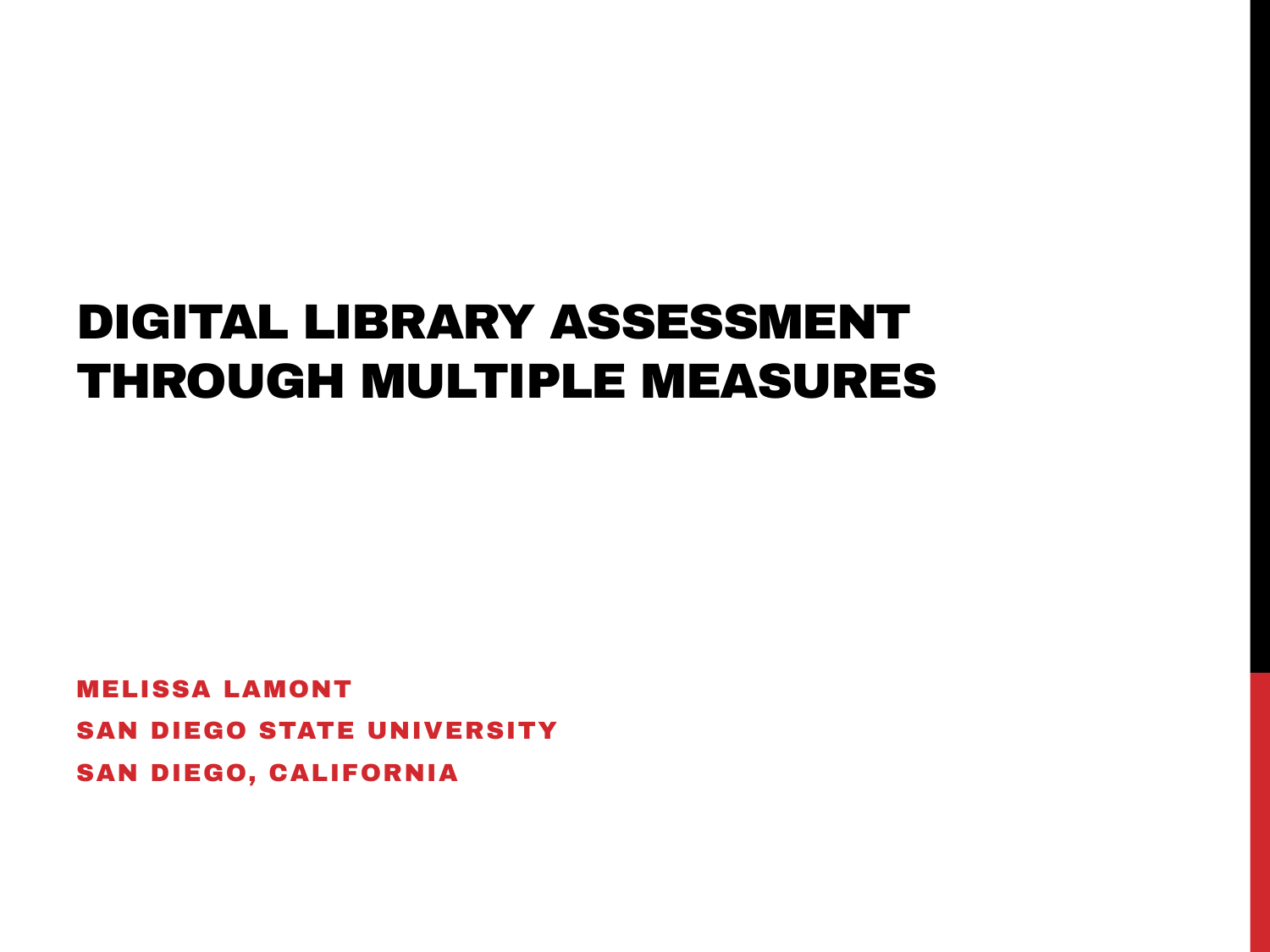

# Digital Library assessment through multiple measures
Melissa Lamont
San Diego State University
San Diego, California